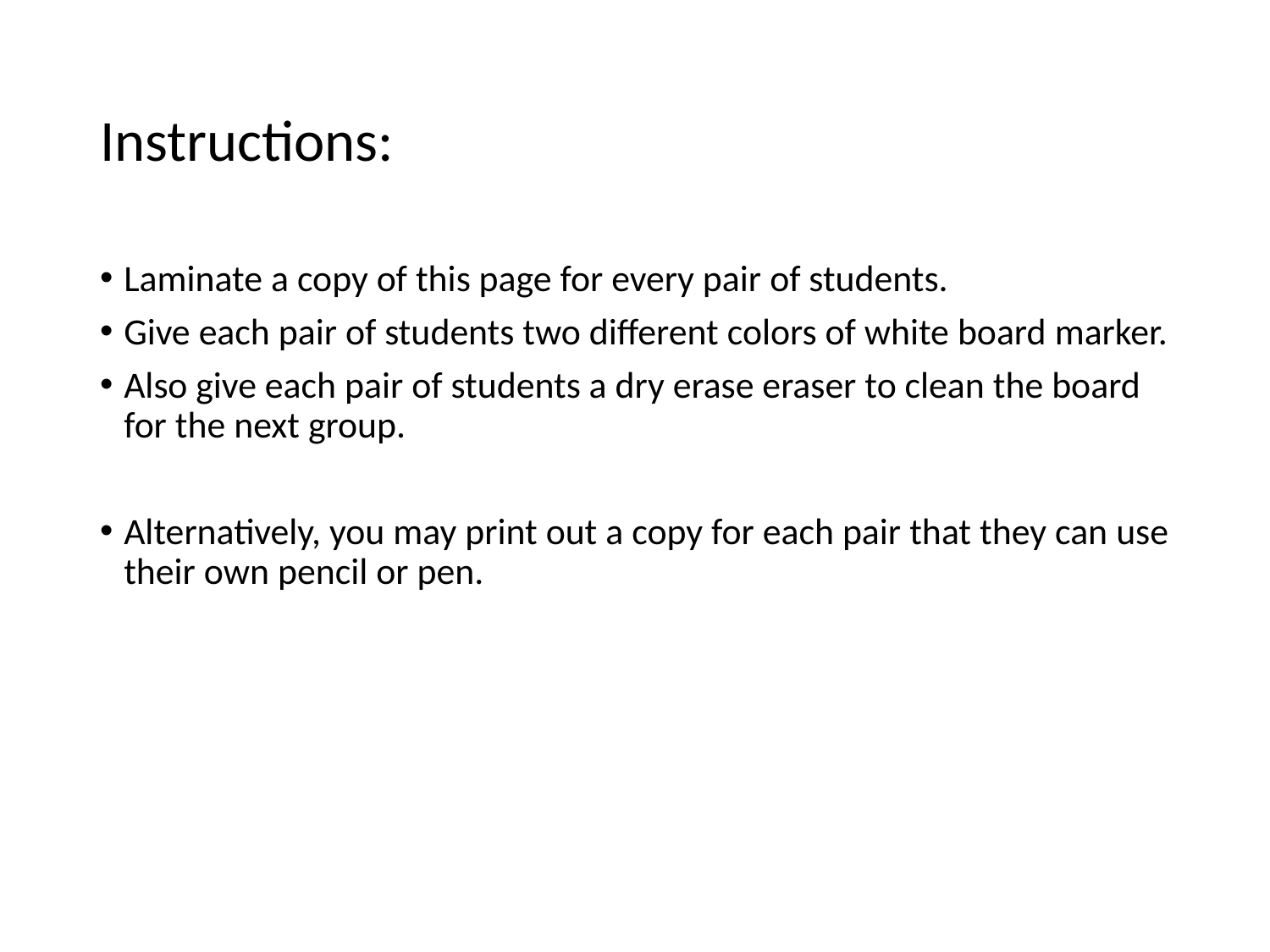

# Instructions:
Laminate a copy of this page for every pair of students.
Give each pair of students two different colors of white board marker.
Also give each pair of students a dry erase eraser to clean the board for the next group.

Alternatively, you may print out a copy for each pair that they can use their own pencil or pen.